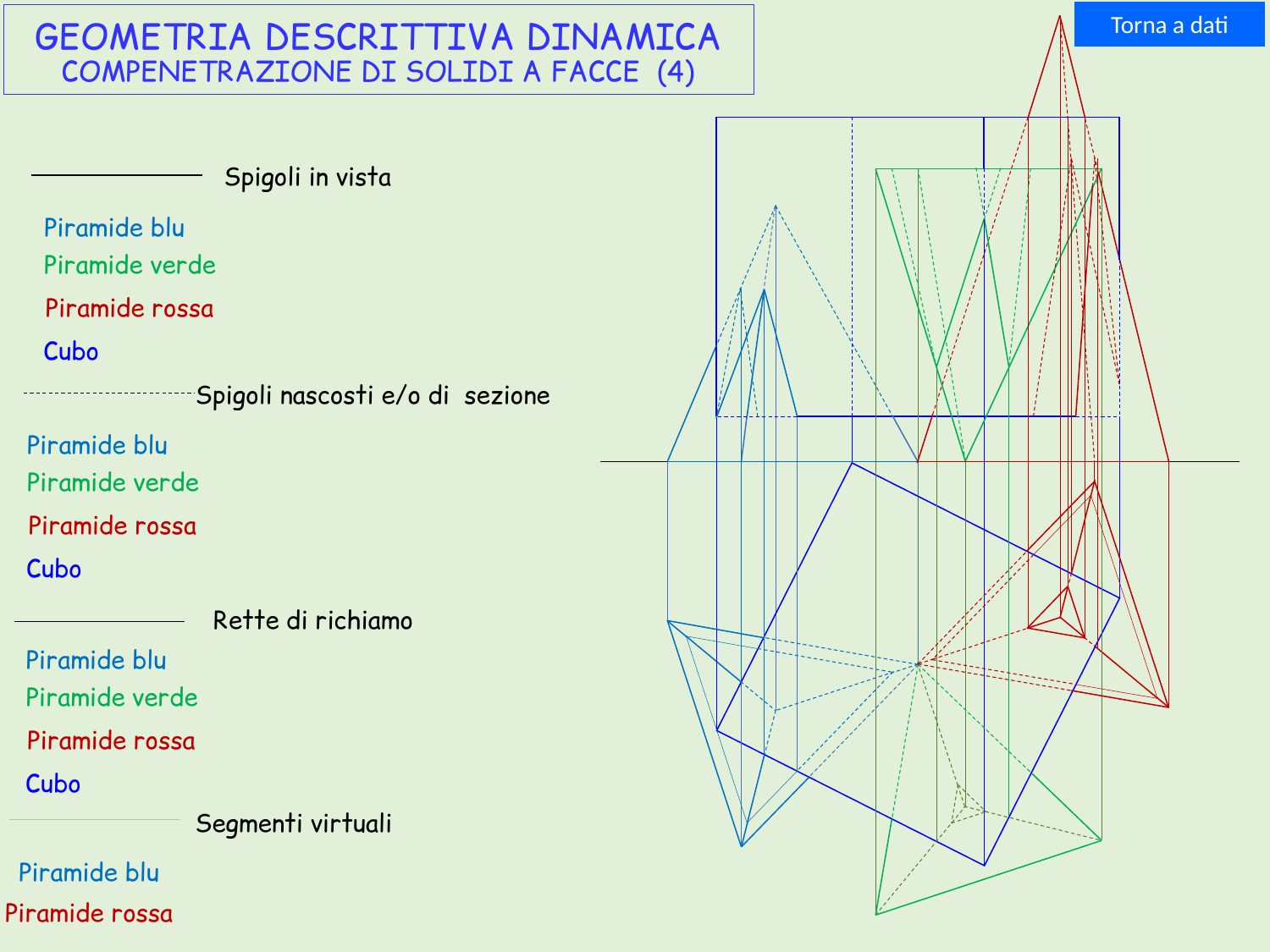

Torna a dati
# GEOMETRIA DESCRITTIVA DINAMICA COMPENETRAZIONE DI SOLIDI A FACCE  (4)
Spigoli in vista
Piramide blu
Piramide verde
Piramide rossa
Cubo
Spigoli nascosti e/o di  sezione
Piramide blu
Piramide verde
Piramide rossa

Cubo

Rette di richiamo
Piramide blu

Piramide verde
Piramide rossa
Cubo
Segmenti virtuali
Piramide blu
Piramide rossa